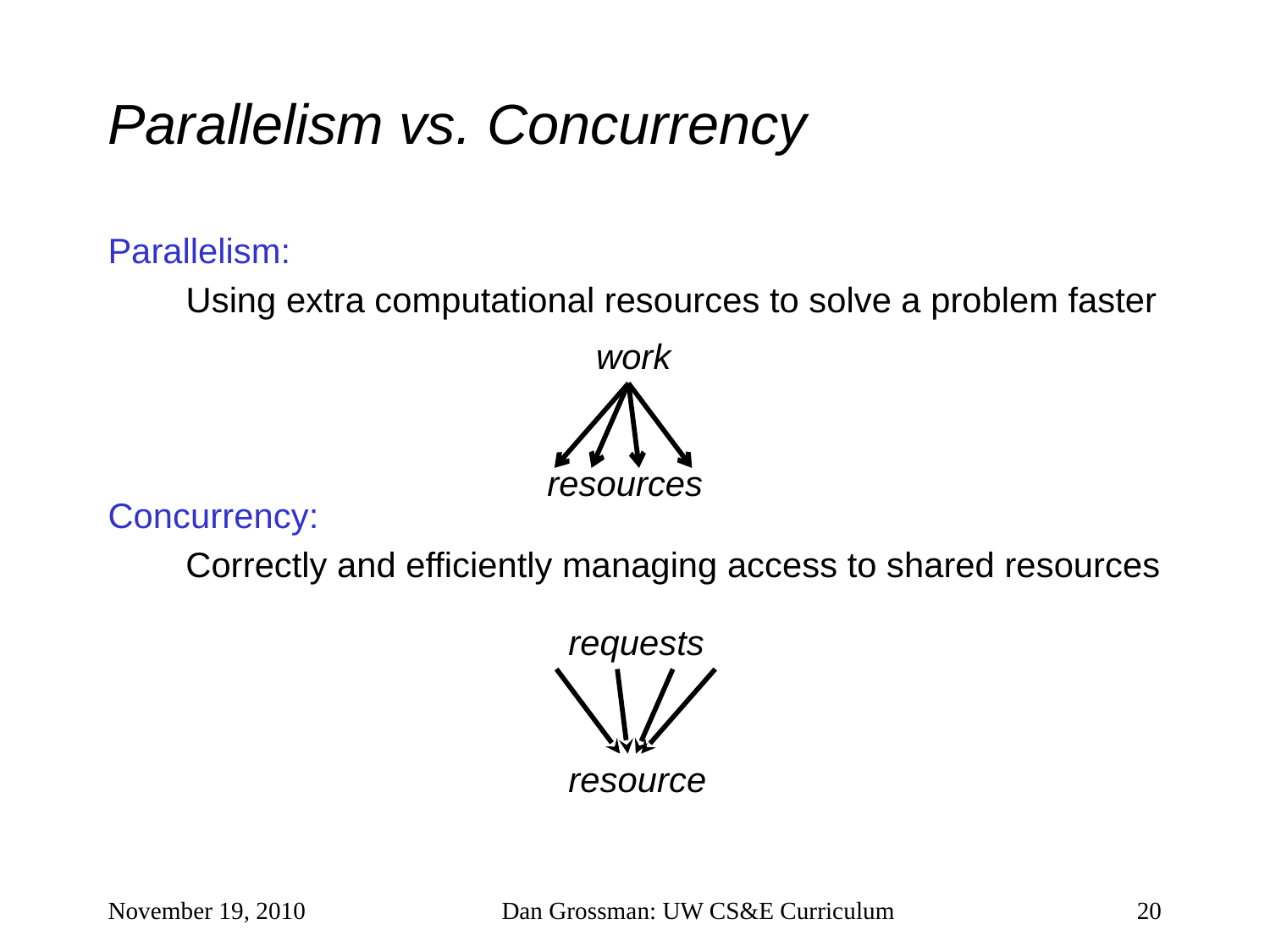

# Parallelism vs. Concurrency
Parallelism:
        Using extra computational resources to solve a problem faster
work
resources
Concurrency:
        Correctly and efficiently managing access to shared resources
requests
resource
November 19, 2010
Dan Grossman: UW CS&E Curriculum
20